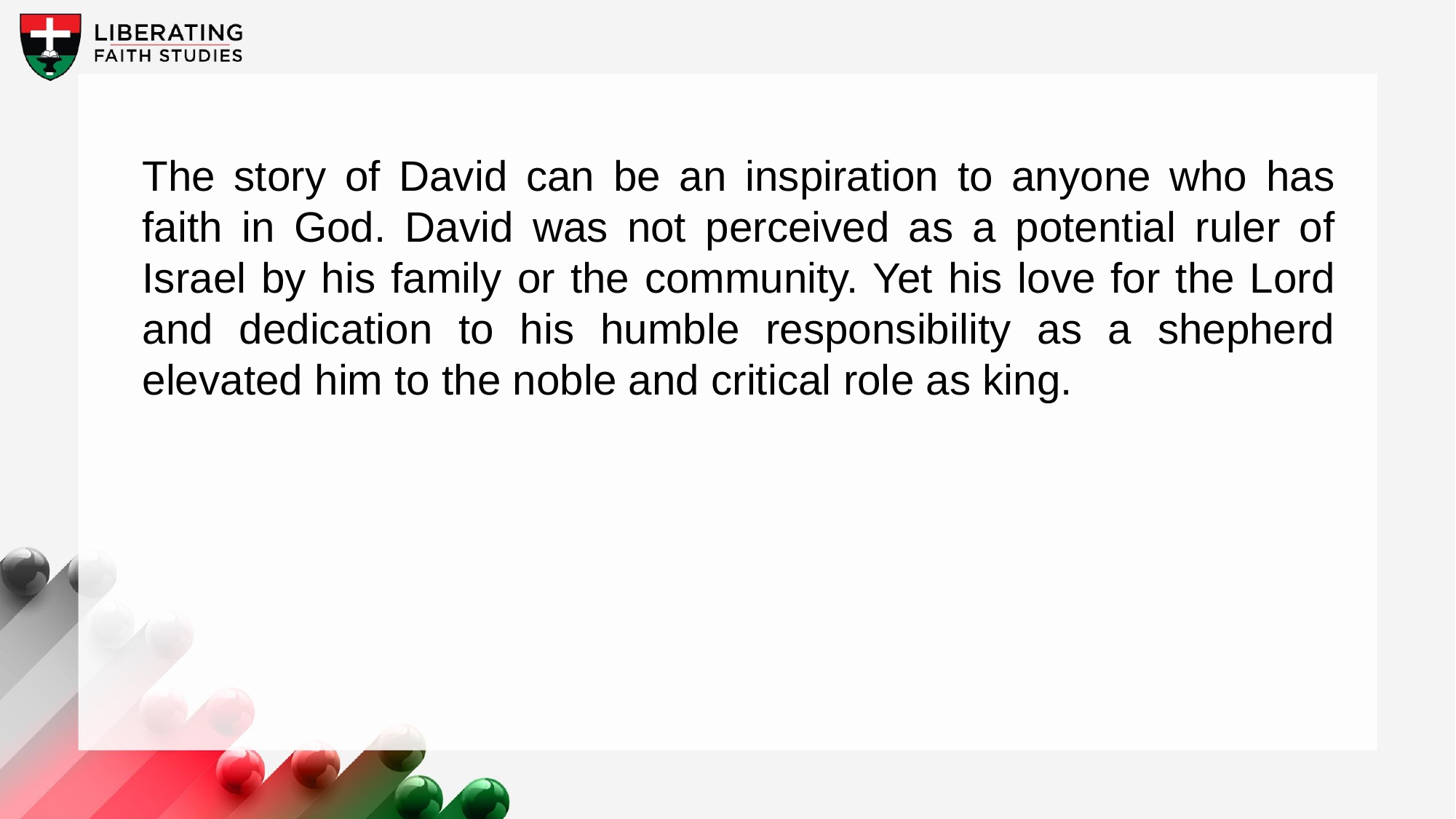

The story of David can be an inspiration to anyone who has faith in God. David was not perceived as a potential ruler of Israel by his family or the community. Yet his love for the Lord and dedication to his humble responsibility as a shepherd elevated him to the noble and critical role as king.